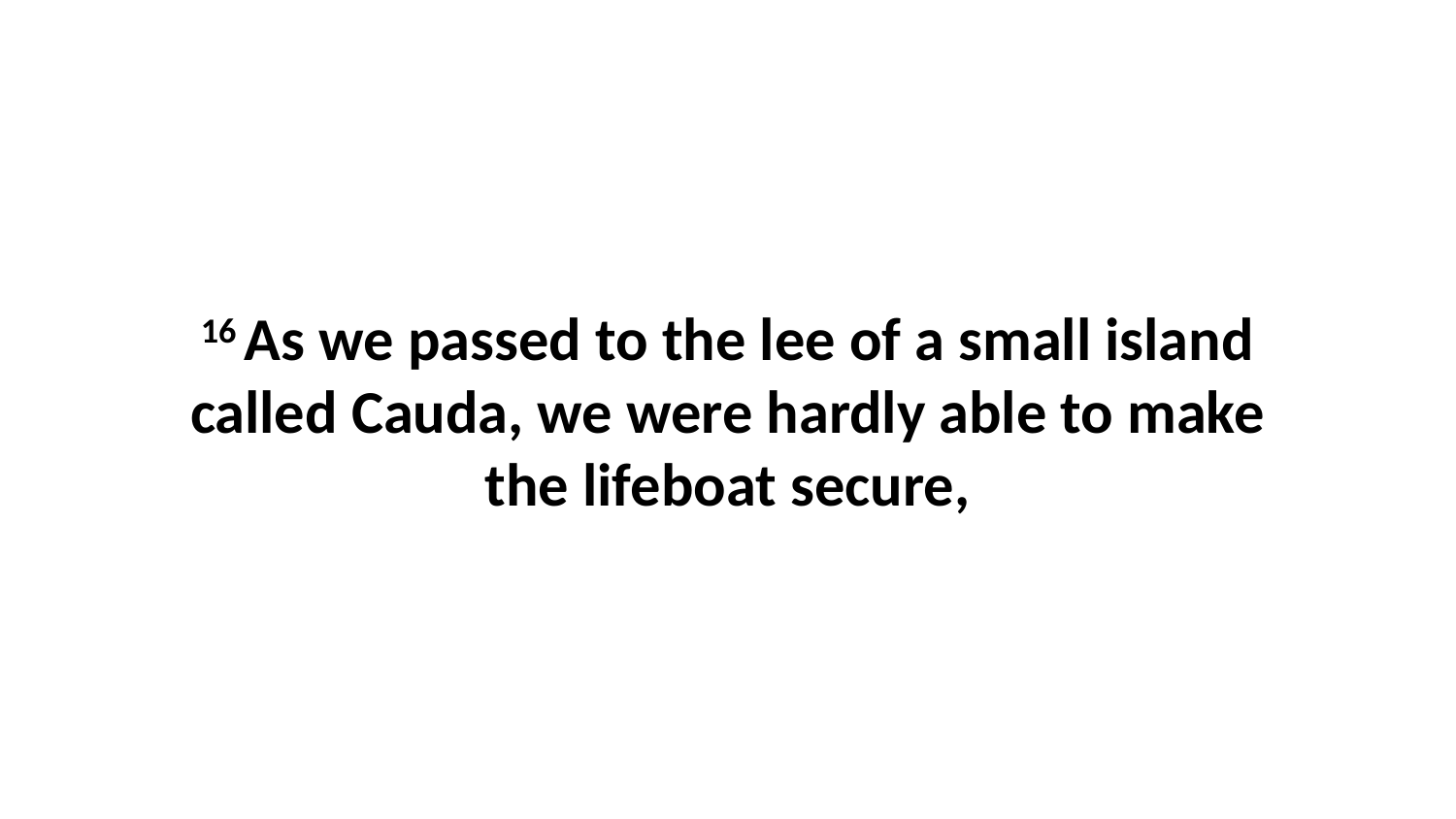

16 As we passed to the lee of a small island called Cauda, we were hardly able to make the lifeboat secure,